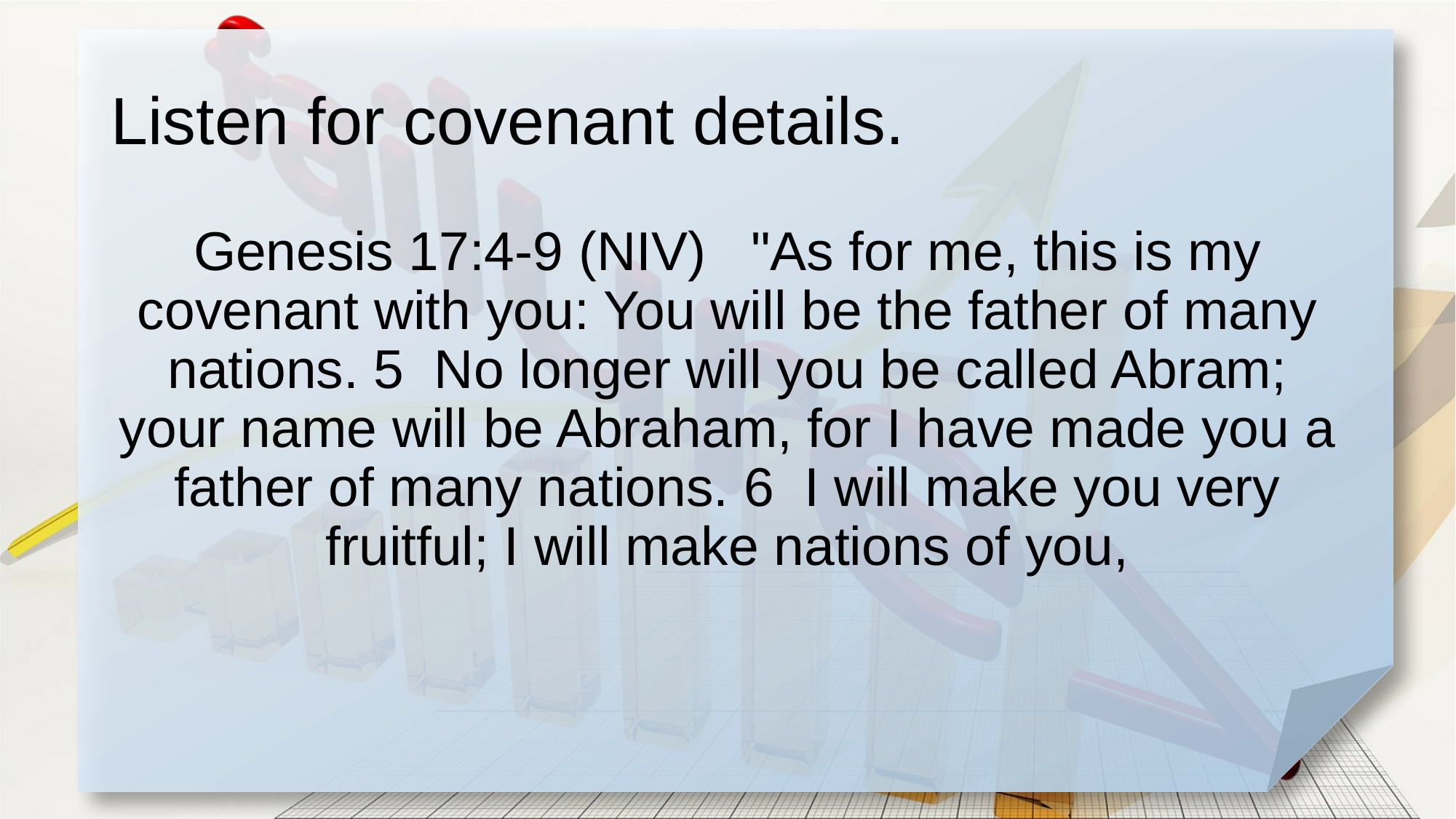

# Listen for covenant details.
Genesis 17:4-9 (NIV)   "As for me, this is my covenant with you: You will be the father of many nations. 5  No longer will you be called Abram; your name will be Abraham, for I have made you a father of many nations. 6  I will make you very fruitful; I will make nations of you,